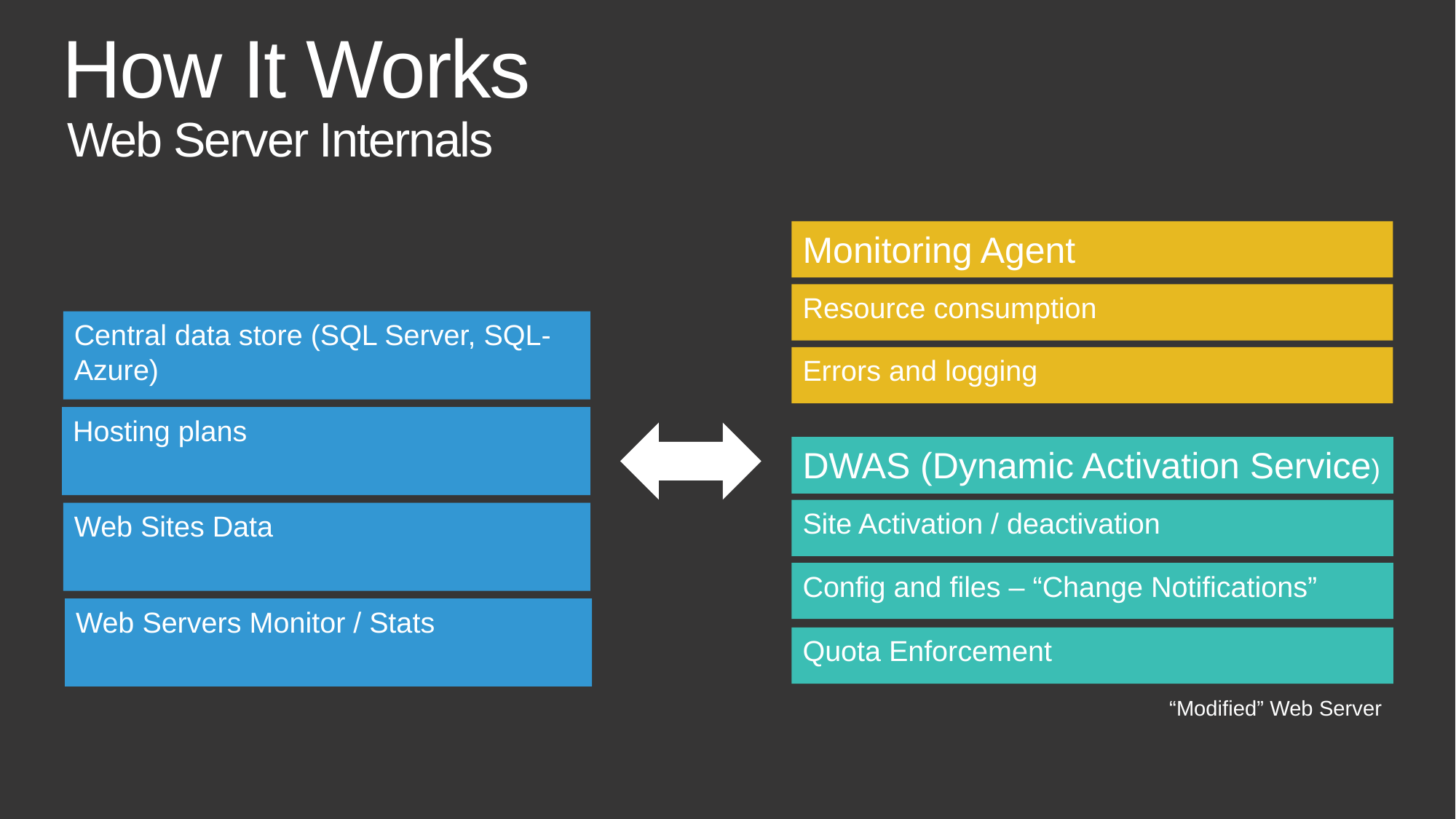

How It Works
# Web Server Internals
Monitoring Agent
Resource consumption
Errors and logging
DWAS (Dynamic Activation Service)
Site Activation / deactivation
Config and files – “Change Notifications”
Quota Enforcement
Central data store (SQL Server, SQL-Azure)
Hosting plans
Web Sites Data

Web Servers Monitor / Stats
“Modified” Web Server